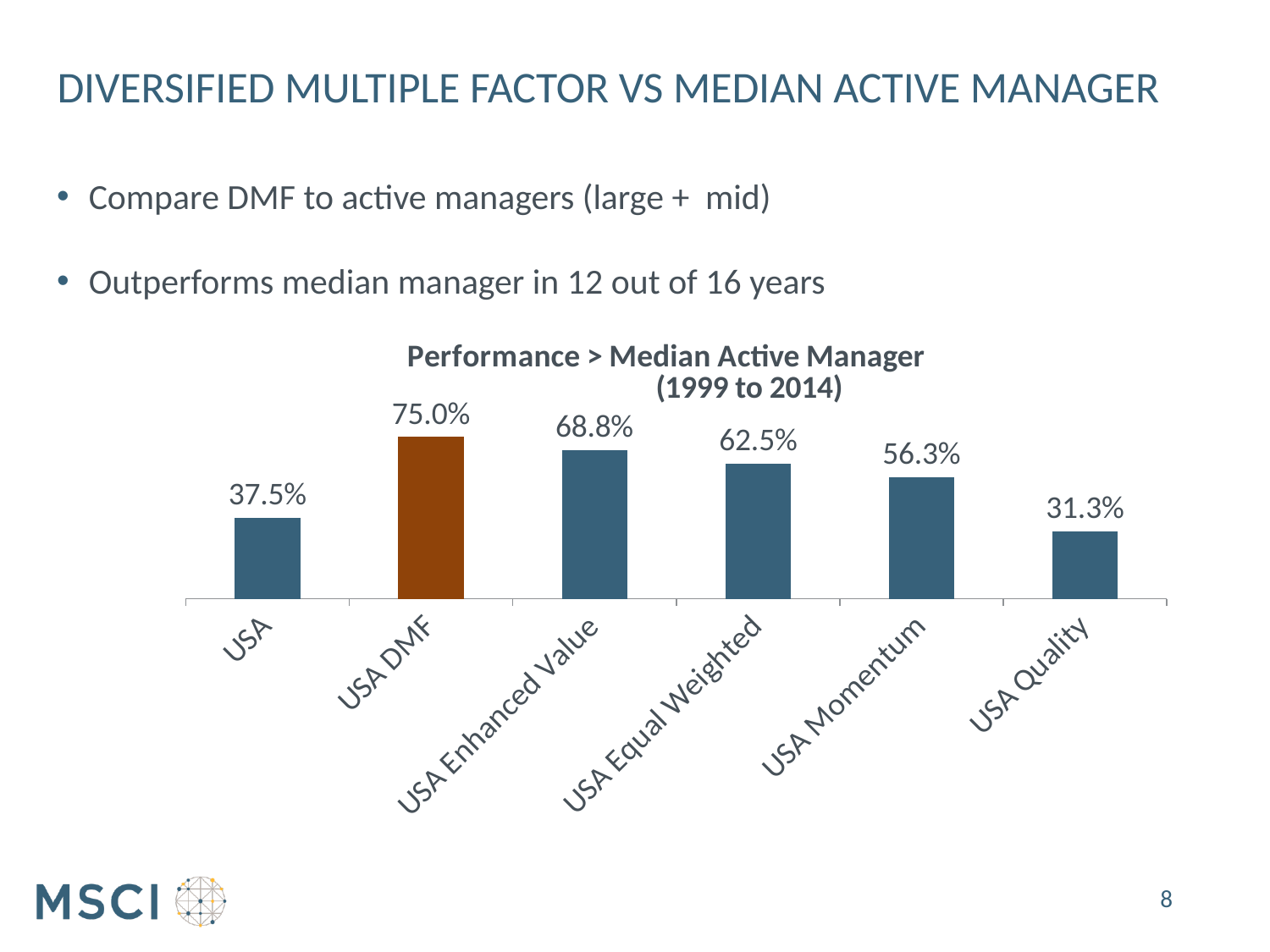

# Diversified Multiple Factor vs Median Active Manager
Compare DMF to active managers (large +  mid)
Outperforms median manager in 12 out of 16 years

### Chart: Performance > Median Active Manager
                      (1999 to 2014)

| Category | Batting Average |
|---|---|
| USA | 0.375 |
| USA DMF | 0.75 |
| USA Enhanced Value | 0.6875 |
| USA Equal Weighted | 0.625 |
| USA Momentum | 0.5625 |
| USA Quality | 0.3125 |